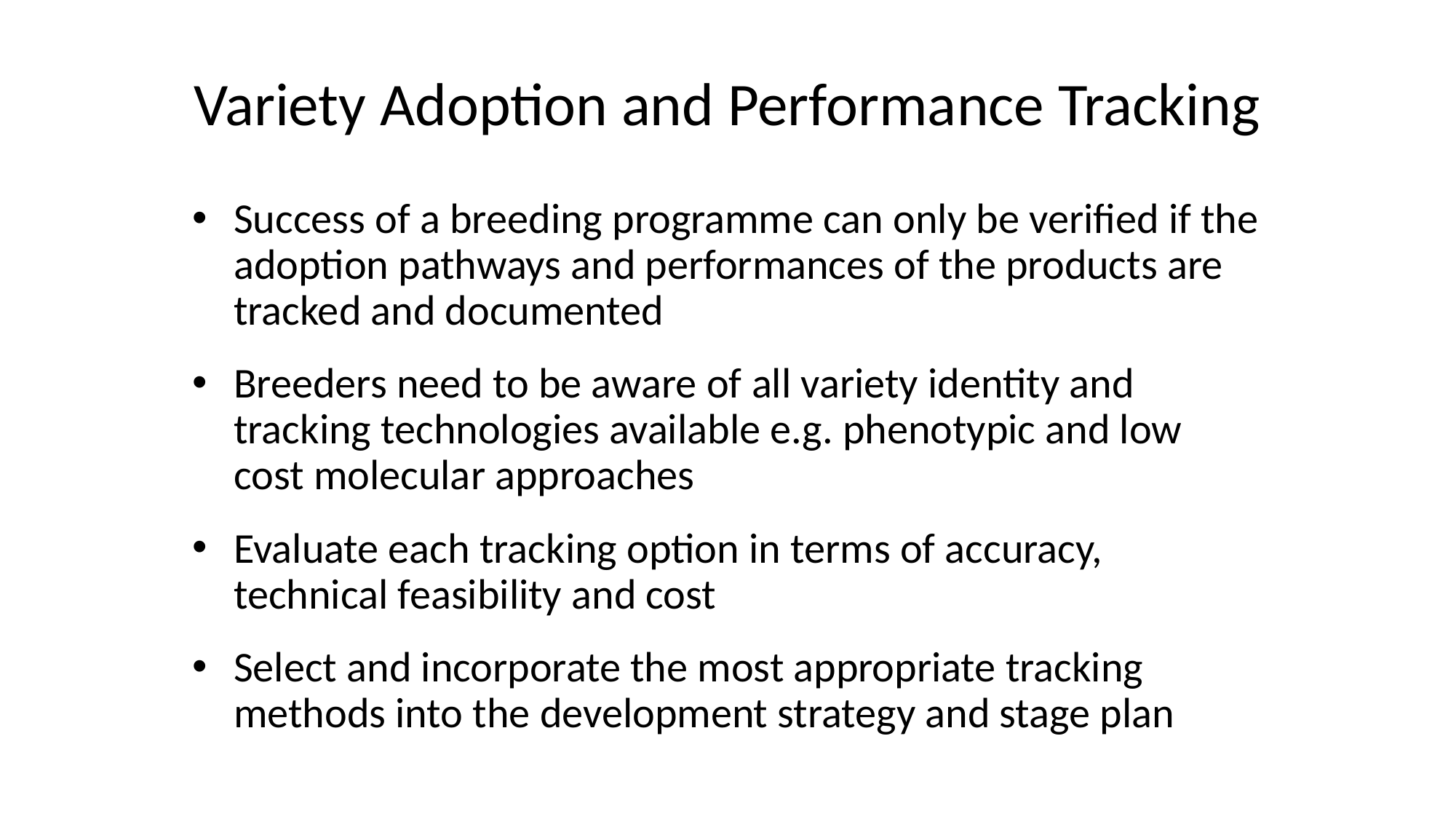

# Variety Adoption and Performance Tracking
Success of a breeding programme can only be verified if the adoption pathways and performances of the products are tracked and documented
Breeders need to be aware of all variety identity and tracking technologies available e.g. phenotypic and low cost molecular approaches
Evaluate each tracking option in terms of accuracy, technical feasibility and cost
Select and incorporate the most appropriate tracking methods into the development strategy and stage plan